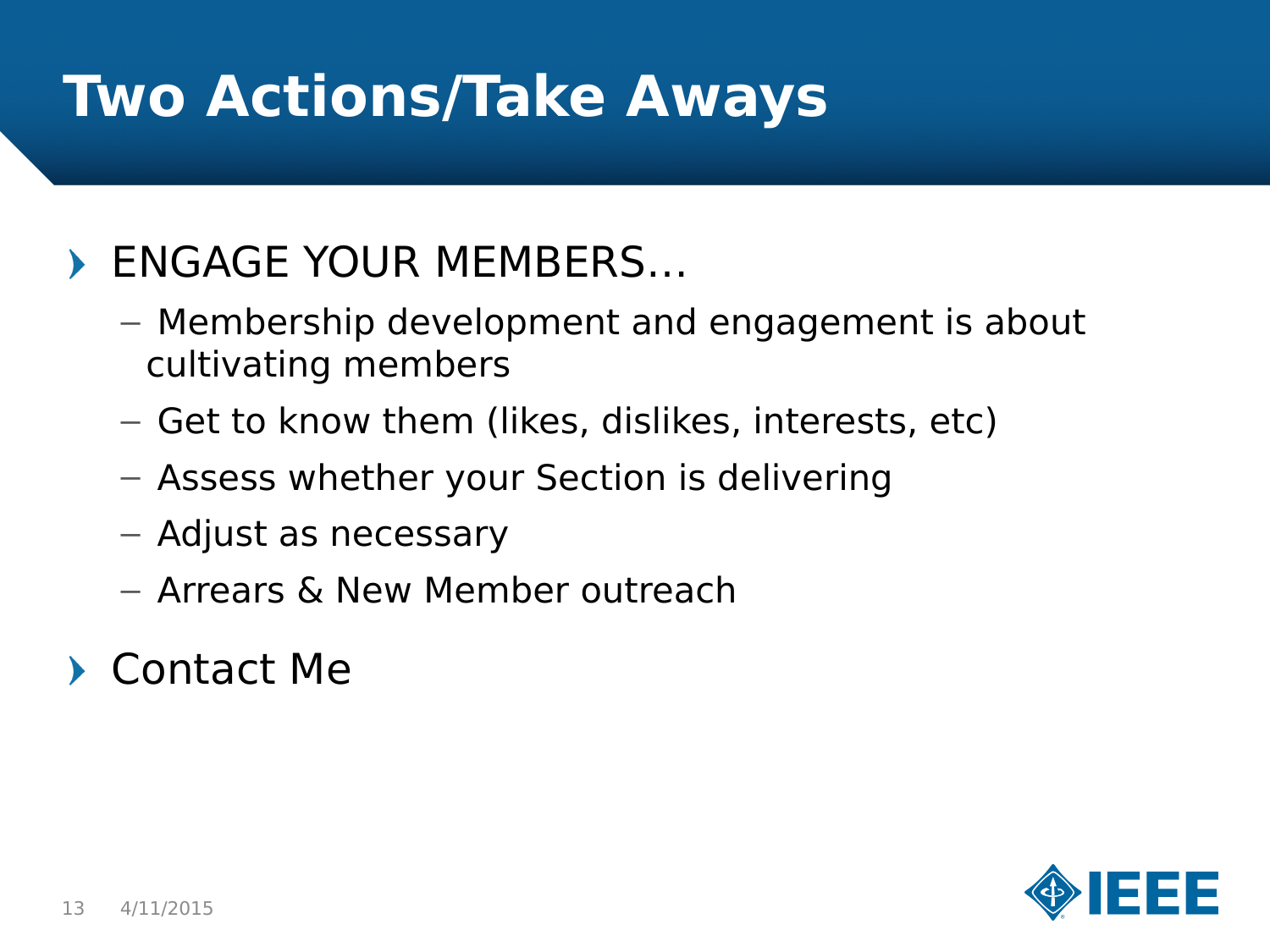

# Two Actions/Take Aways
ENGAGE YOUR MEMBERS…
 Membership development and engagement is about cultivating members
 Get to know them (likes, dislikes, interests, etc)
 Assess whether your Section is delivering
 Adjust as necessary
 Arrears & New Member outreach
Contact Me
13
4/11/2015